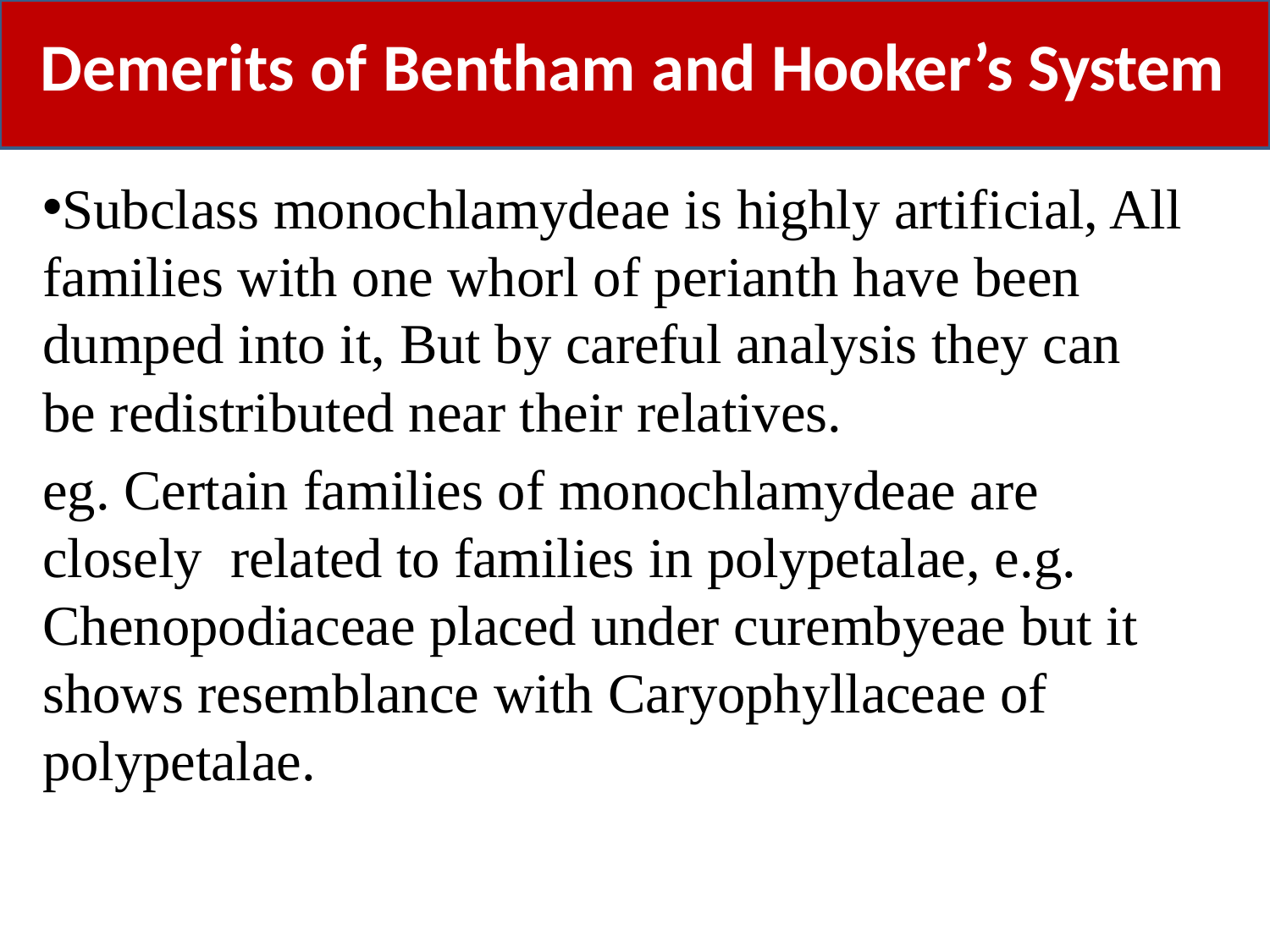

# Demerits of Bentham and Hooker’s System
Subclass monochlamydeae is highly artificial, All families with one whorl of perianth have been dumped into it, But by careful analysis they can be redistributed near their relatives.
eg. Certain families of monochlamydeae are closely  related to families in polypetalae, e.g.  Chenopodiaceae placed under curembyeae but it shows resemblance with Caryophyllaceae of polypetalae.